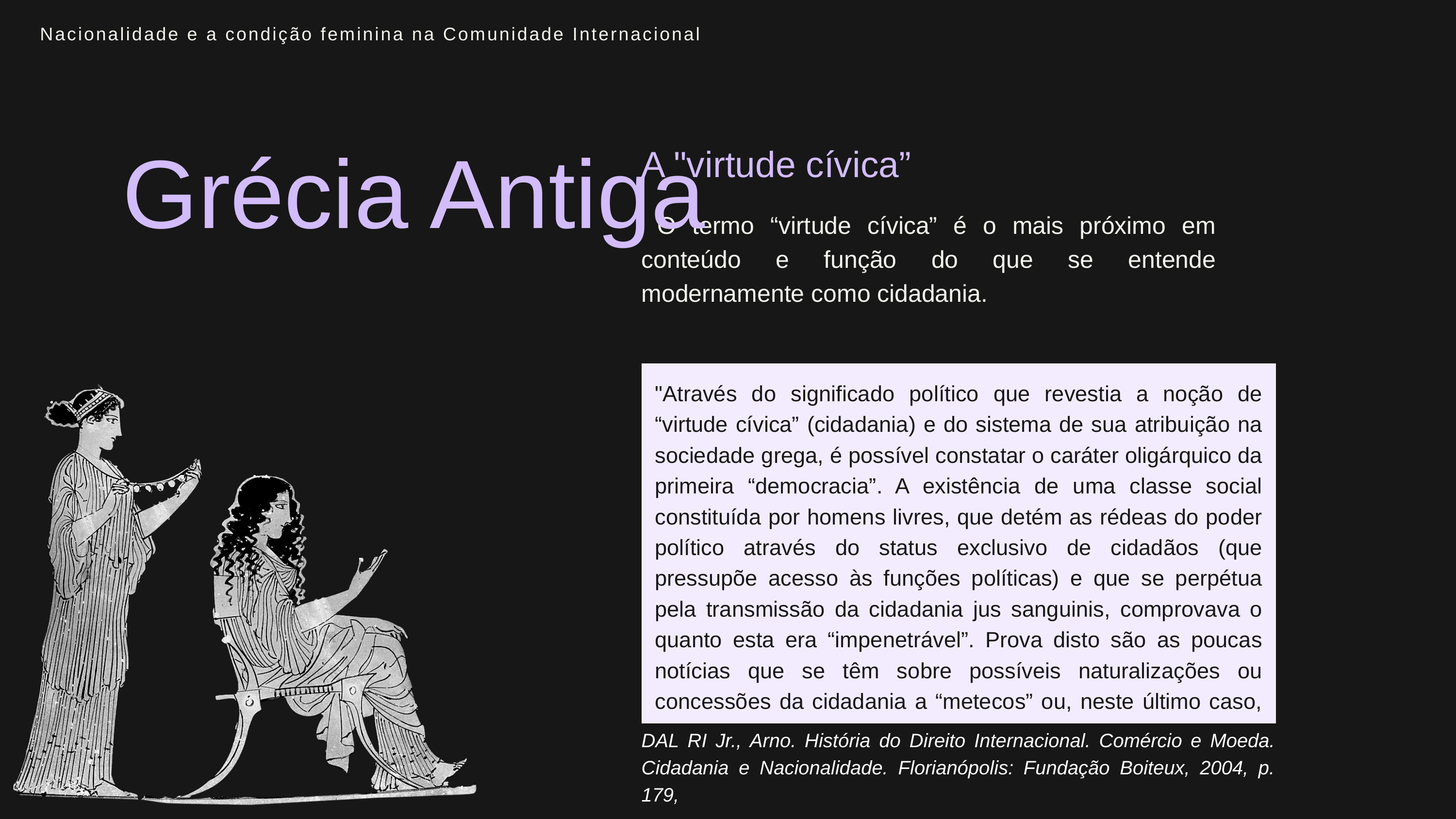

Nacionalidade e a condição feminina na Comunidade Internacional
A "virtude cívica”
 O termo “virtude cívica” é o mais próximo em conteúdo e função do que se entende modernamente como cidadania.
Grécia Antiga

"Através do significado político que revestia a noção de “virtude cívica” (cidadania) e do sistema de sua atribuição na sociedade grega, é possível constatar o caráter oligárquico da primeira “democracia”. A existência de uma classe social constituída por homens livres, que detém as rédeas do poder político através do status exclusivo de cidadãos (que pressupõe acesso às funções políticas) e que se perpétua pela transmissão da cidadania jus sanguinis, comprovava o quanto esta era “impenetrável”. Prova disto são as poucas notícias que se têm sobre possíveis naturalizações ou concessões da cidadania a “metecos” ou, neste último caso, a escravos ."

DAL RI Jr., Arno. História do Direito Internacional. Comércio e Moeda. Cidadania e Nacionalidade. Florianópolis: Fundação Boiteux, 2004, p. 179,